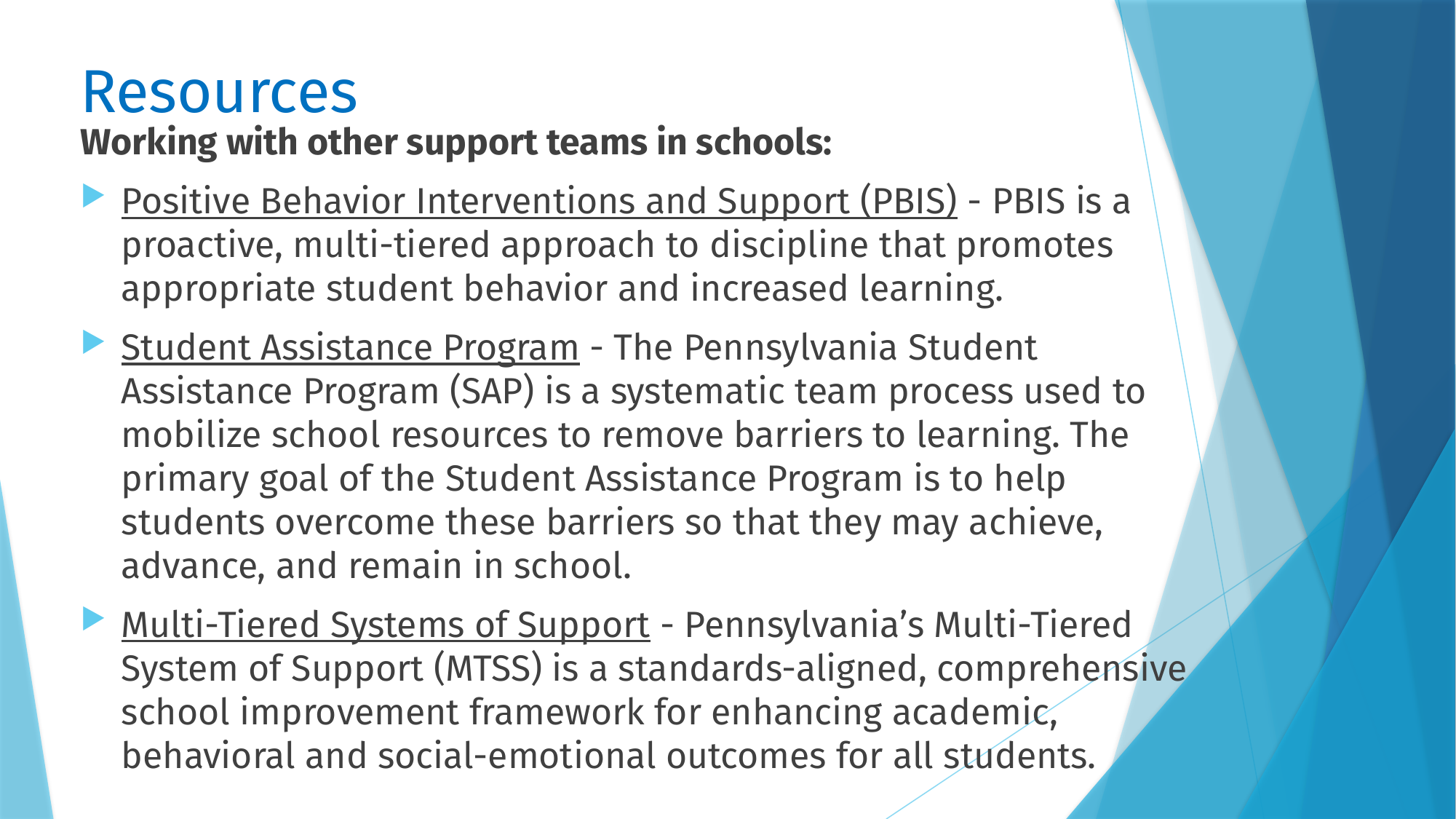

Resources
Working with other support teams in schools:
Positive Behavior Interventions and Support (PBIS) - PBIS is a proactive, multi-tiered approach to discipline that promotes appropriate student behavior and increased learning.
Student Assistance Program - The Pennsylvania Student Assistance Program (SAP) is a systematic team process used to mobilize school resources to remove barriers to learning. The primary goal of the Student Assistance Program is to help students overcome these barriers so that they may achieve, advance, and remain in school.
Multi-Tiered Systems of Support - Pennsylvania’s Multi-Tiered System of Support (MTSS) is a standards-aligned, comprehensive school improvement framework for enhancing academic, behavioral and social-emotional outcomes for all students.